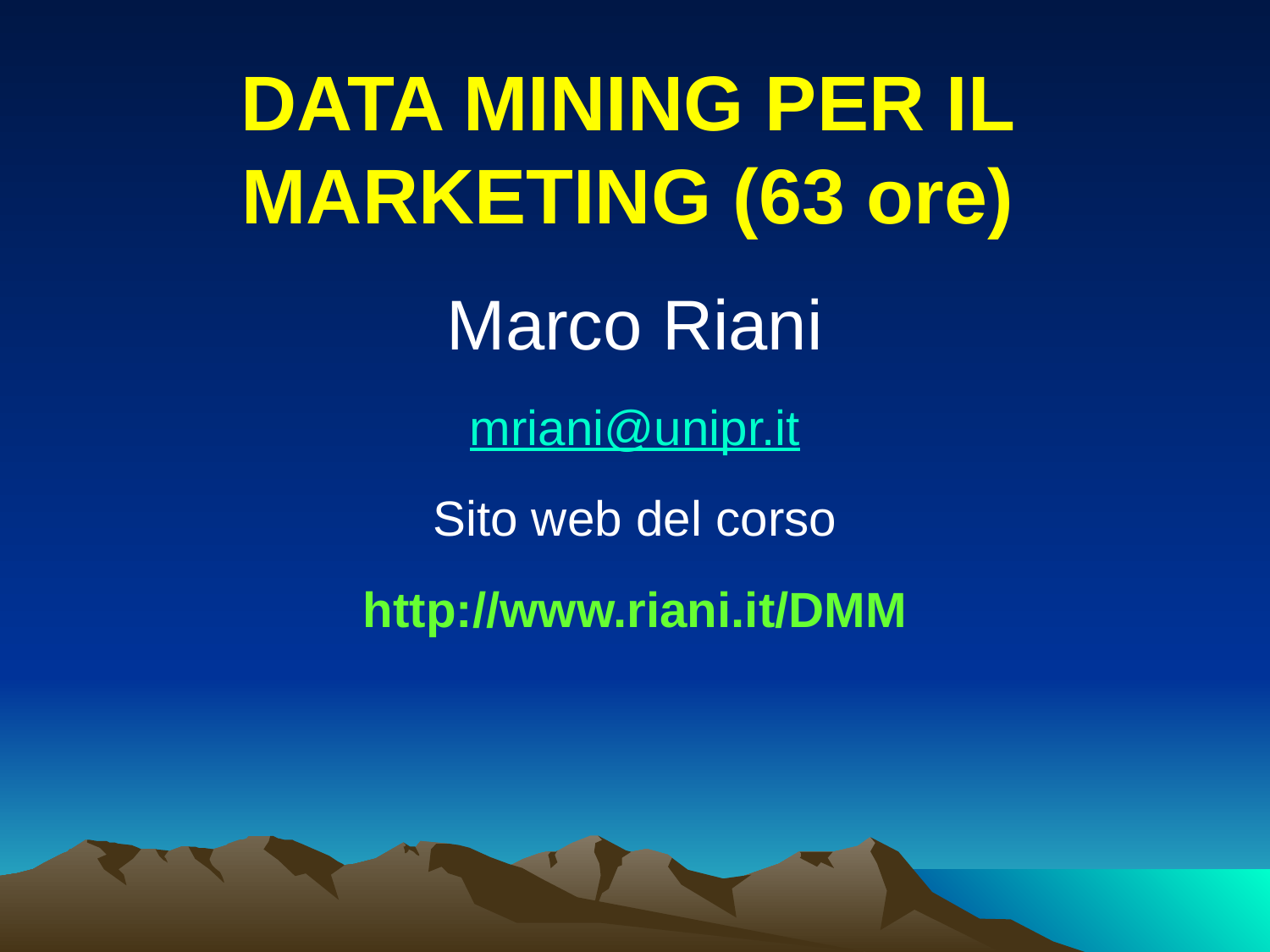

DATA MINING PER IL MARKETING (63 ore)
Marco Riani
mriani@unipr.it
Sito web del corso
http://www.riani.it/DMM